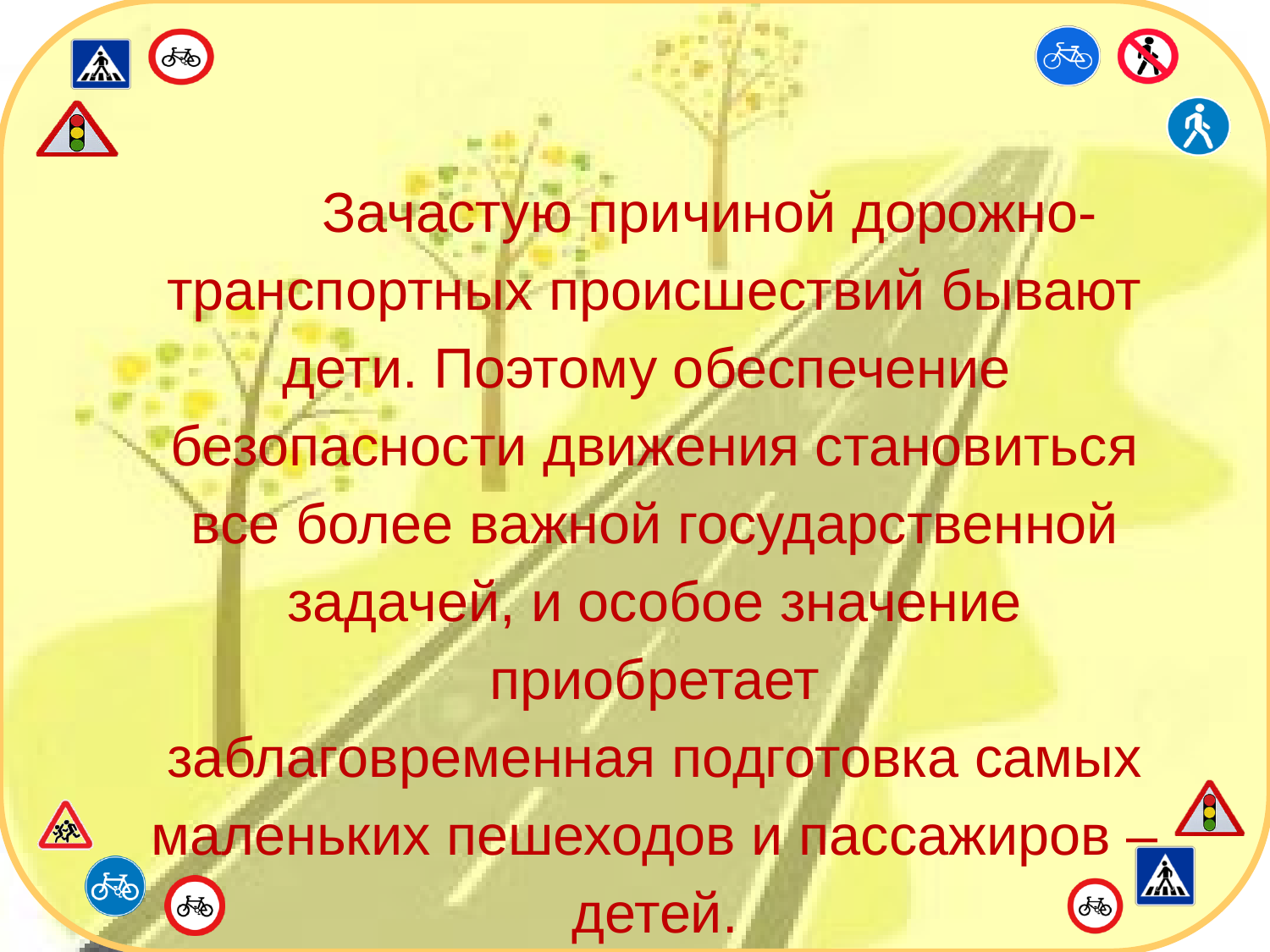

Зачастую причиной дорожно-транспортных происшествий бывают дети. Поэтому обеспечение  безопасности движения становиться все более важной государственной задачей, и особое значение приобретает заблаговременная подготовка самых маленьких пешеходов и пассажиров – детей.